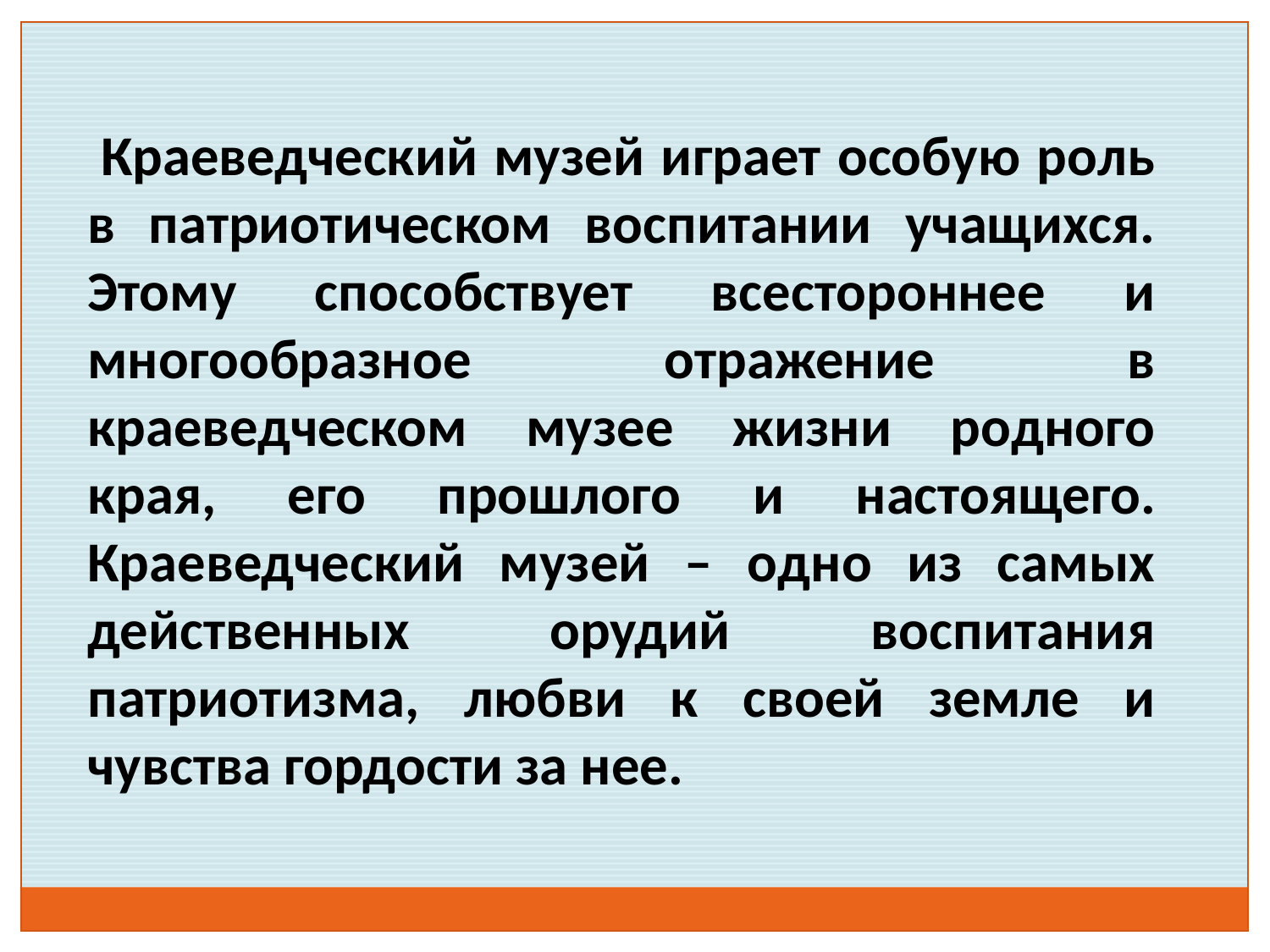

Краеведческий музей играет особую роль в патриотическом воспитании учащихся. Этому способствует всестороннее и многообразное отражение в краеведческом музее жизни родного края, его прошлого и настоящего. Краеведческий музей – одно из самых действенных орудий воспитания патриотизма, любви к своей земле и чувства гордости за нее.